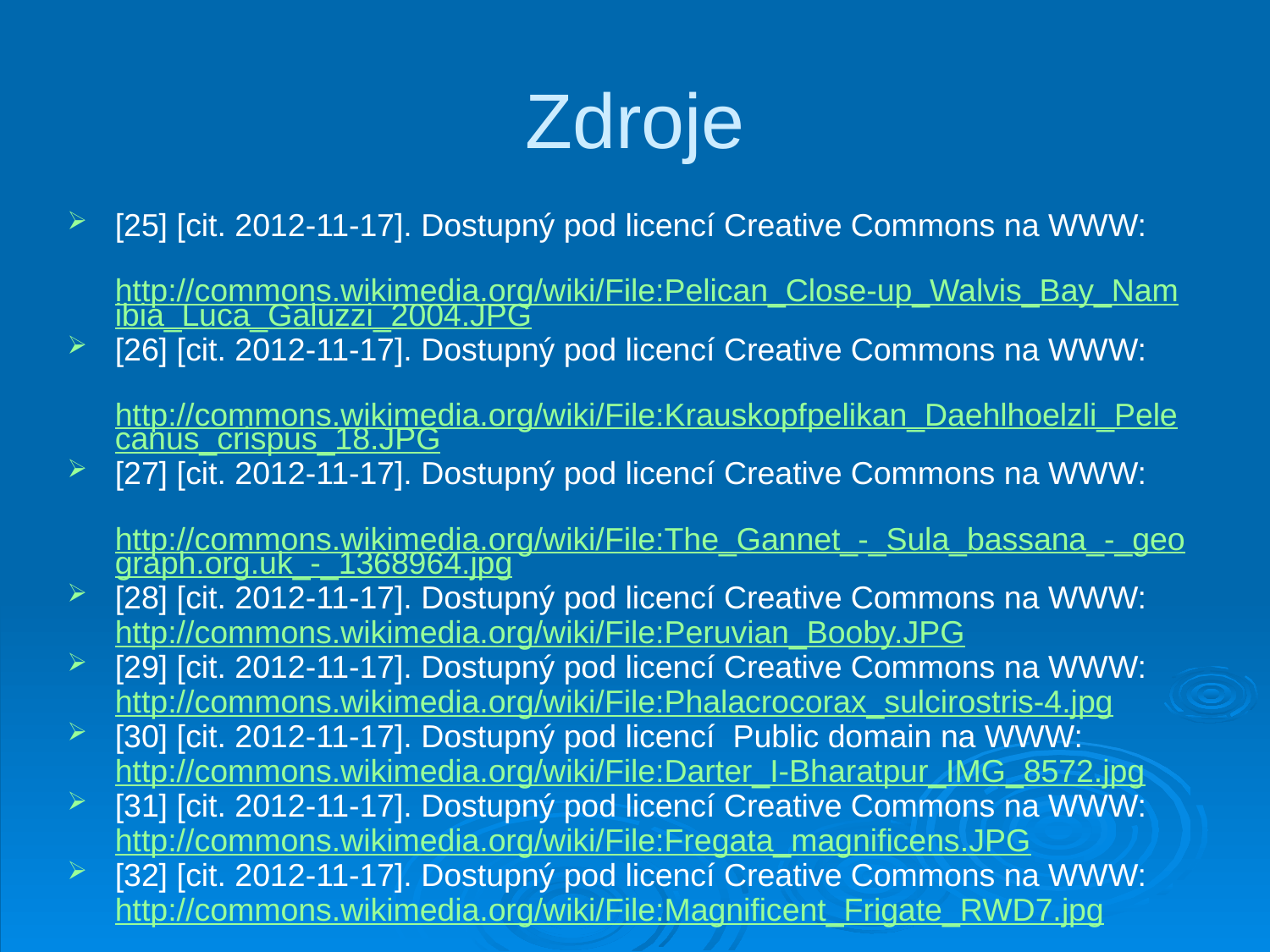

# Zdroje
[25] [cit. 2012-11-17]. Dostupný pod licencí Creative Commons na WWW:
	http://commons.wikimedia.org/wiki/File:Pelican_Close-up_Walvis_Bay_Namibia_Luca_Galuzzi_2004.JPG
[26] [cit. 2012-11-17]. Dostupný pod licencí Creative Commons na WWW:
	http://commons.wikimedia.org/wiki/File:Krauskopfpelikan_Daehlhoelzli_Pelecanus_crispus_18.JPG
[27] [cit. 2012-11-17]. Dostupný pod licencí Creative Commons na WWW:
	http://commons.wikimedia.org/wiki/File:The_Gannet_-_Sula_bassana_-_geograph.org.uk_-_1368964.jpg
[28] [cit. 2012-11-17]. Dostupný pod licencí Creative Commons na WWW:
	http://commons.wikimedia.org/wiki/File:Peruvian_Booby.JPG
[29] [cit. 2012-11-17]. Dostupný pod licencí Creative Commons na WWW:
	http://commons.wikimedia.org/wiki/File:Phalacrocorax_sulcirostris-4.jpg
[30] [cit. 2012-11-17]. Dostupný pod licencí  Public domain na WWW:
	http://commons.wikimedia.org/wiki/File:Darter_I-Bharatpur_IMG_8572.jpg
[31] [cit. 2012-11-17]. Dostupný pod licencí Creative Commons na WWW:
	http://commons.wikimedia.org/wiki/File:Fregata_magnificens.JPG
[32] [cit. 2012-11-17]. Dostupný pod licencí Creative Commons na WWW:
	http://commons.wikimedia.org/wiki/File:Magnificent_Frigate_RWD7.jpg